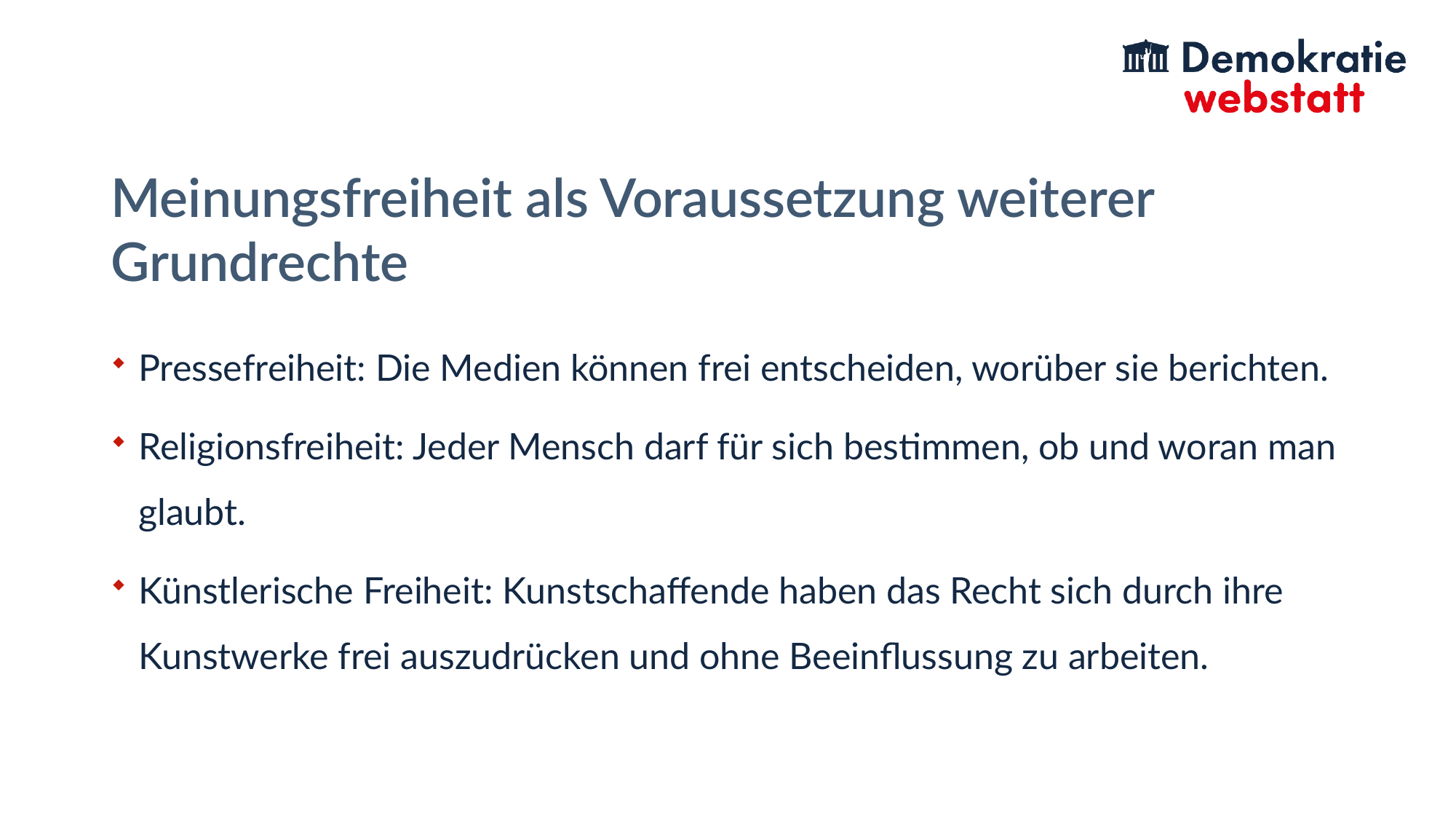

# Meinungsfreiheit als Voraussetzung weiterer Grundrechte
Pressefreiheit: Die Medien können frei entscheiden, worüber sie berichten.
Religionsfreiheit: Jeder Mensch darf für sich bestimmen, ob und woran man glaubt.
Künstlerische Freiheit: Kunstschaffende haben das Recht sich durch ihre Kunstwerke frei auszudrücken und ohne Beeinflussung zu arbeiten.